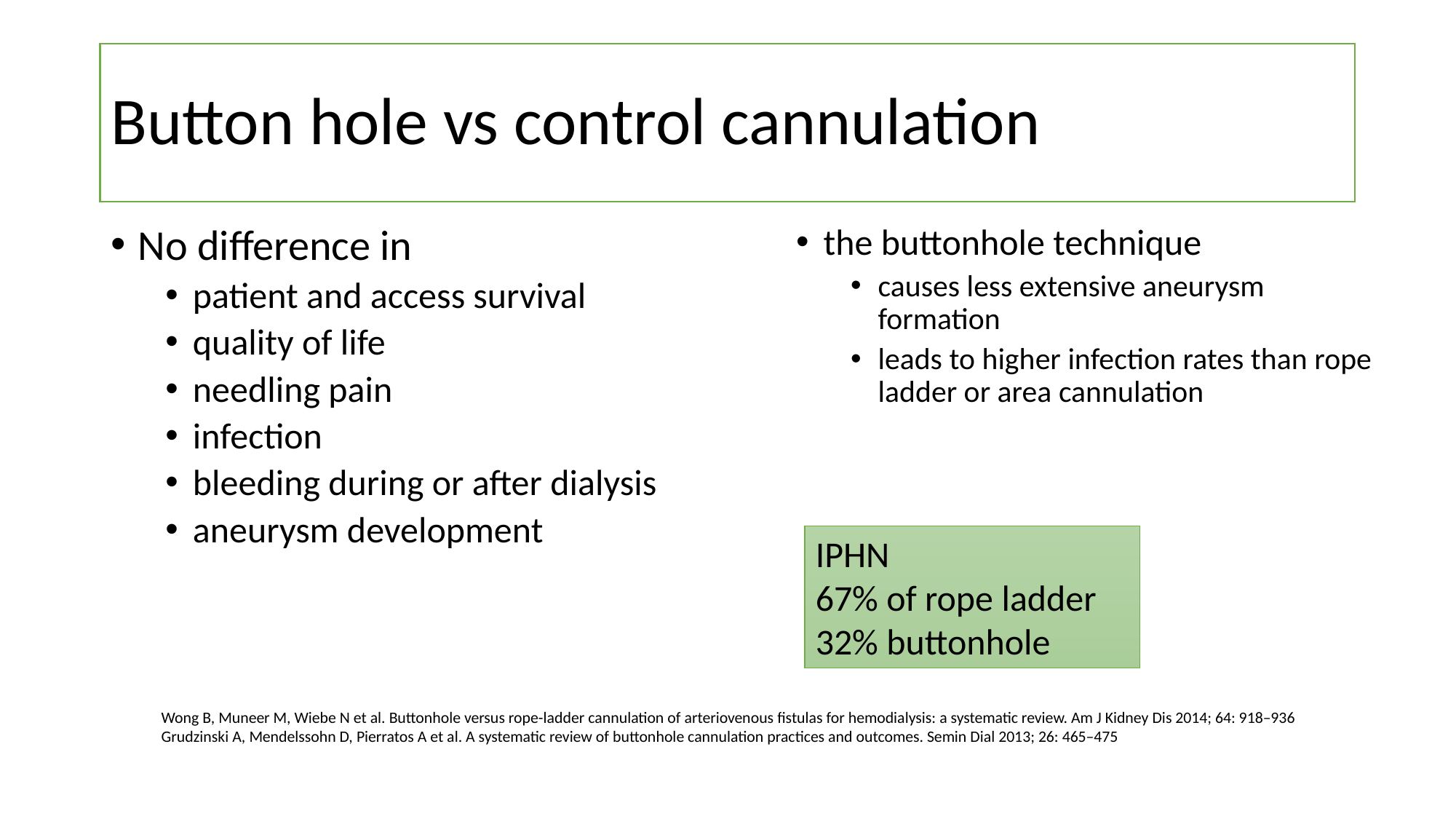

# Button hole vs control cannulation
No difference in
patient and access survival
quality of life
needling pain
infection
bleeding during or after dialysis
aneurysm development
the buttonhole technique
causes less extensive aneurysm formation
leads to higher infection rates than rope ladder or area cannulation
IPHN
67% of rope ladder
32% buttonhole
Wong B, Muneer M, Wiebe N et al. Buttonhole versus rope-ladder cannulation of arteriovenous fistulas for hemodialysis: a systematic review. Am J Kidney Dis 2014; 64: 918–936
Grudzinski A, Mendelssohn D, Pierratos A et al. A systematic review of buttonhole cannulation practices and outcomes. Semin Dial 2013; 26: 465–475